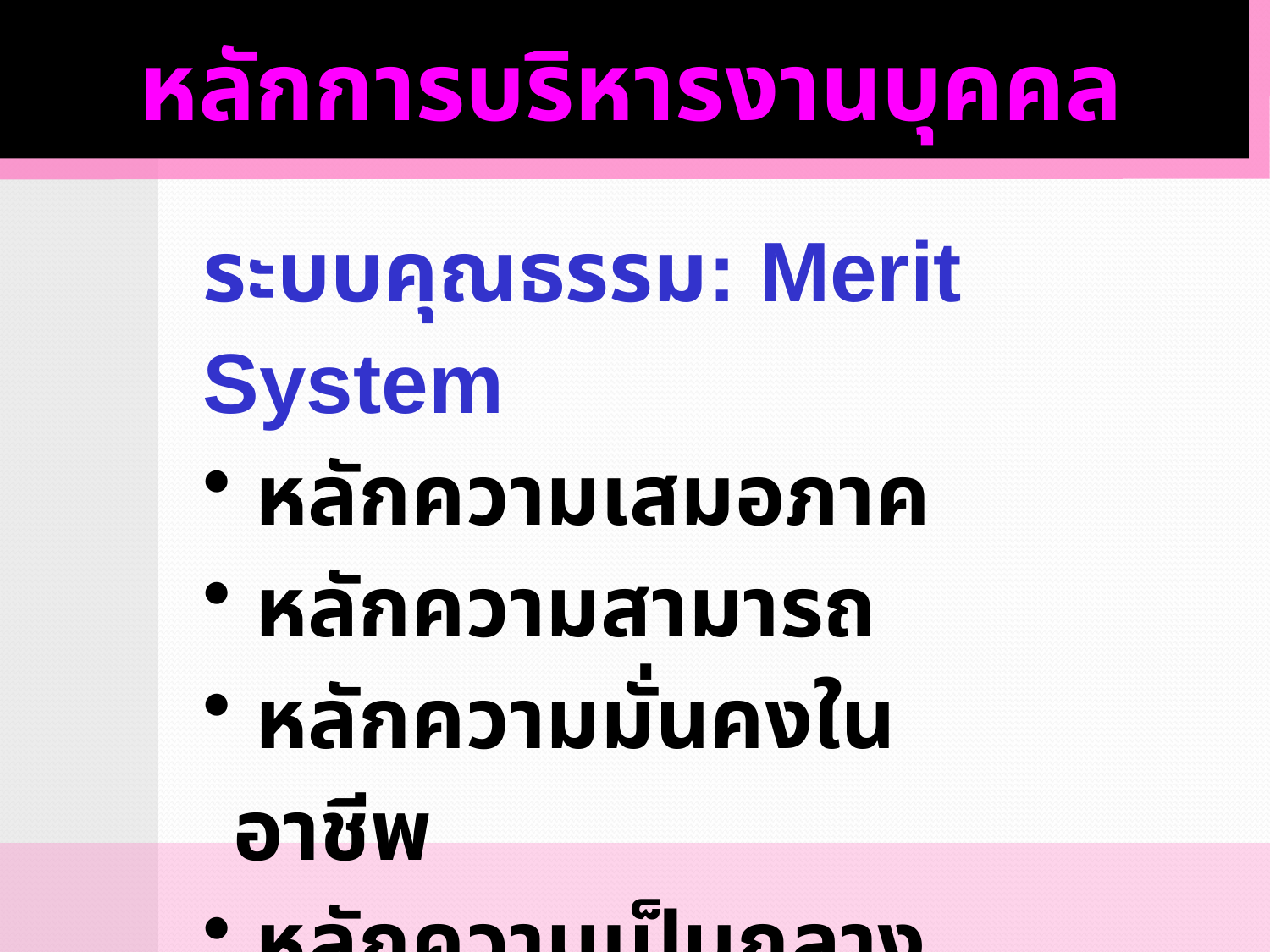

หลักการบริหารงานบุคคล
ระบบคุณธรรม: Merit System
 หลักความเสมอภาค
 หลักความสามารถ
 หลักความมั่นคงในอาชีพ
 หลักความเป็นกลางทางการเมือง